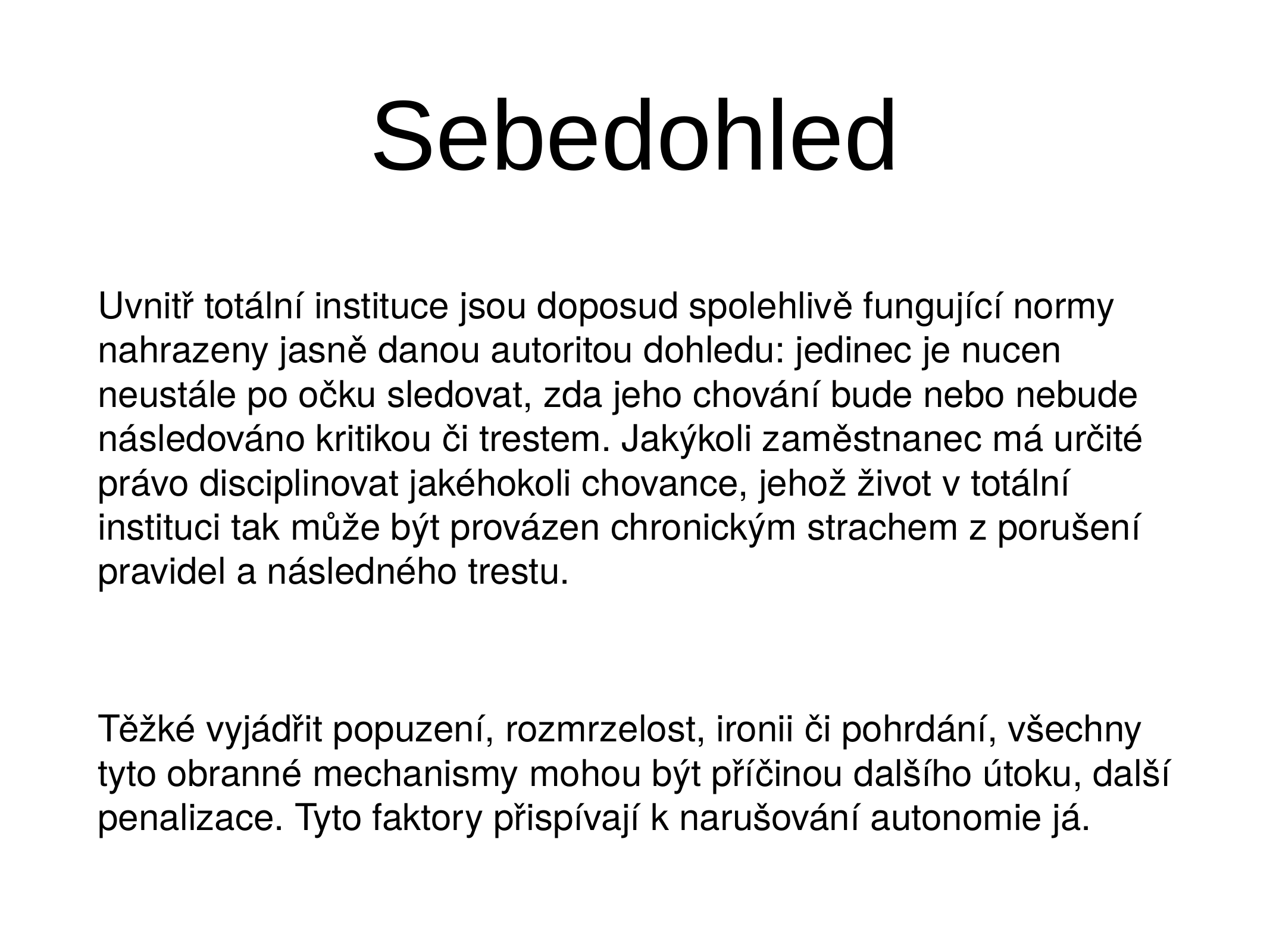

# Sebedohled
Uvnitř totální instituce jsou doposud spolehlivě fungující normy nahrazeny jasně danou autoritou dohledu: jedinec je nucen neustále po očku sledovat, zda jeho chování bude nebo nebude následováno kritikou či trestem. Jakýkoli zaměstnanec má určité právo disciplinovat jakéhokoli chovance, jehož život v totální instituci tak může být provázen chronickým strachem z porušení pravidel a následného trestu.

Těžké vyjádřit popuzení, rozmrzelost, ironii či pohrdání, všechny tyto obranné mechanismy mohou být příčinou dalšího útoku, další penalizace. Tyto faktory přispívají k narušování autonomie já.